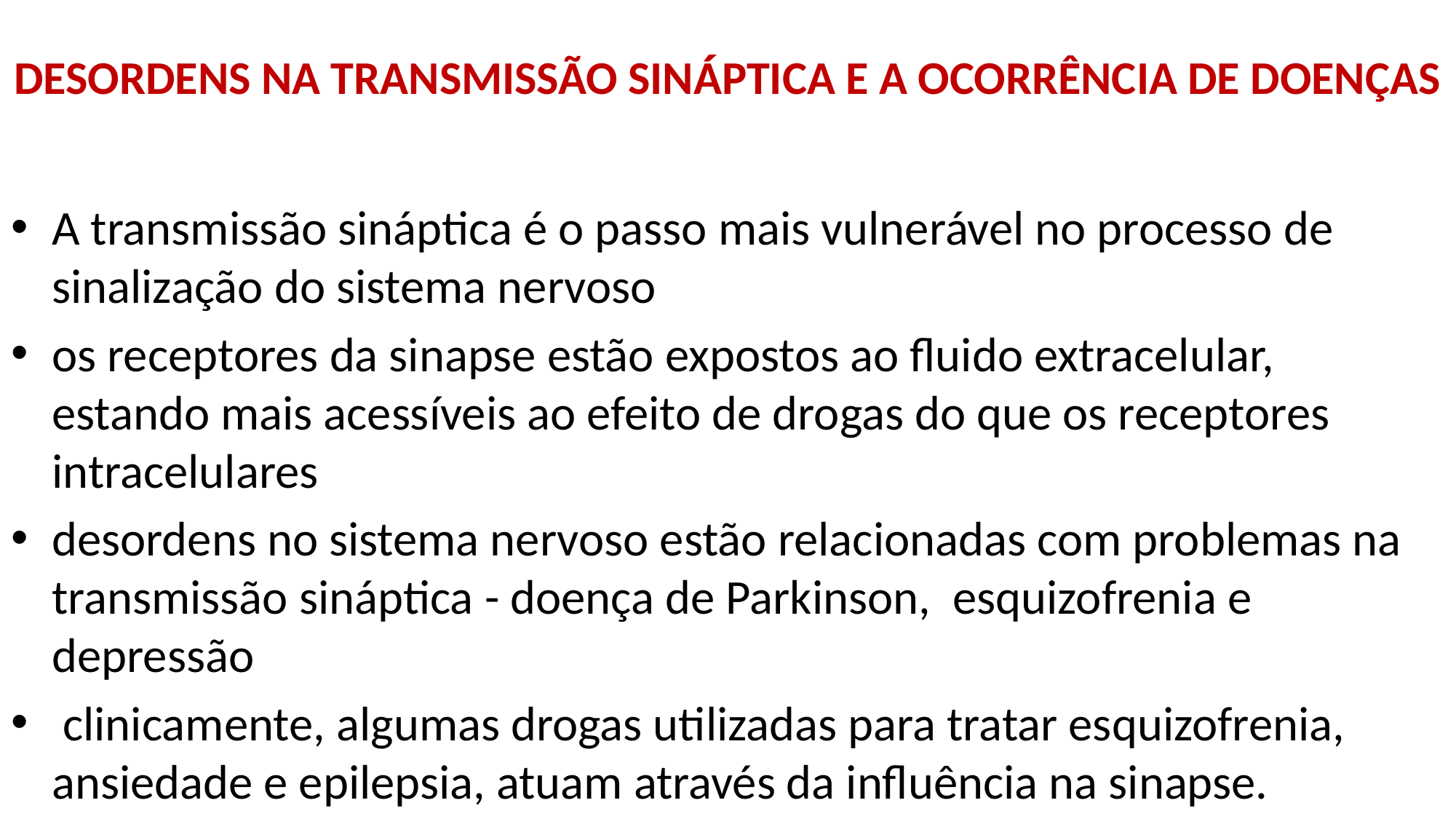

# DESORDENS NA TRANSMISSÃO SINÁPTICA E A OCORRÊNCIA DE DOENÇAS
A transmissão sináptica é o passo mais vulnerável no processo de sinalização do sistema nervoso
os receptores da sinapse estão expostos ao fluido extracelular, estando mais acessíveis ao efeito de drogas do que os receptores intracelulares
desordens no sistema nervoso estão relacionadas com problemas na transmissão sináptica - doença de Parkinson,  esquizofrenia e  depressão
 clinicamente, algumas drogas utilizadas para tratar esquizofrenia, ansiedade e epilepsia, atuam através da influência na sinapse.